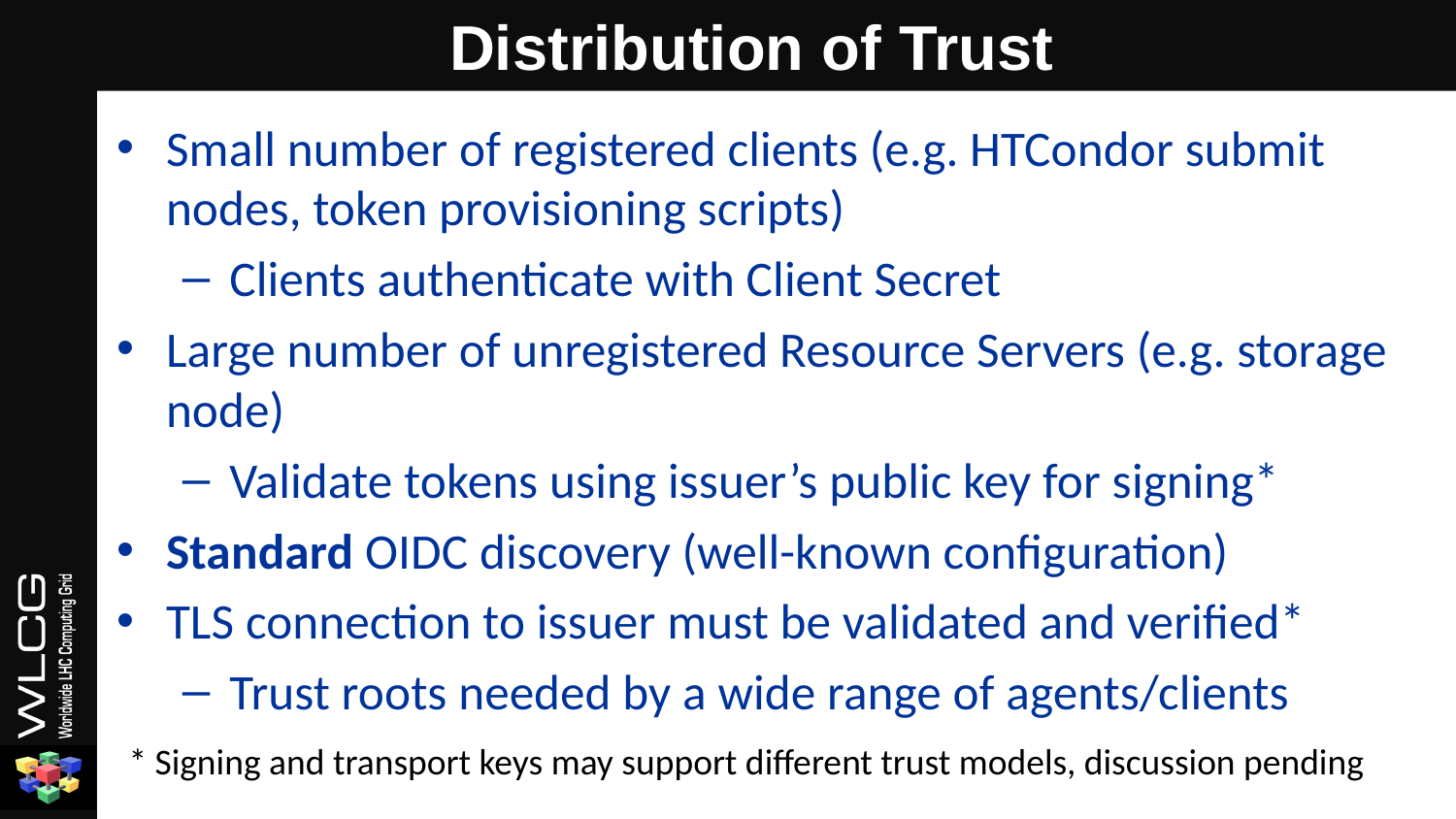

# Distribution of Trust
Small number of registered clients (e.g. HTCondor submit nodes, token provisioning scripts)
Clients authenticate with Client Secret
Large number of unregistered Resource Servers (e.g. storage node)
Validate tokens using issuer’s public key for signing*
Standard OIDC discovery (well-known configuration)
TLS connection to issuer must be validated and verified*
Trust roots needed by a wide range of agents/clients
* Signing and transport keys may support different trust models, discussion pending